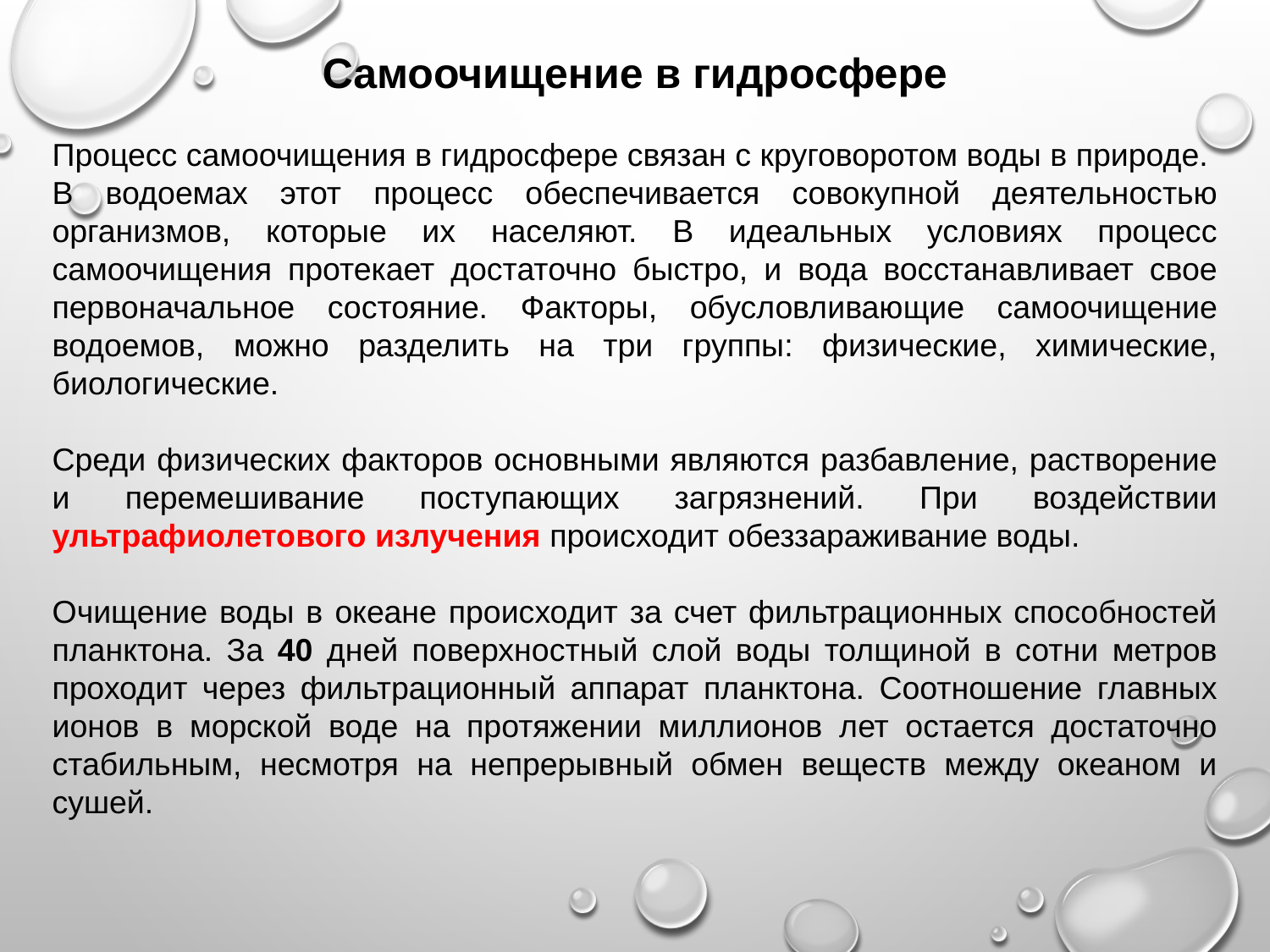

Самоочищение в гидросфере

Процесс самоочищения в гидросфере связан с круговоротом воды в природе.
В водоемах этот процесс обеспечивается совокупной деятельностью организмов, которые их населяют. В идеальных условиях процесс самоочищения протекает достаточно быстро, и вода восстанавливает свое первоначальное состояние. Факторы, обусловливающие самоочищение водоемов, можно разделить на три группы: физические, химические, биологические.

Среди физических факторов основными являются разбавление, растворение и перемешивание поступающих загрязнений. При воздействии ультрафиолетового излучения происходит обеззараживание воды.

Очищение воды в океане происходит за счет фильтрационных способностей планктона. За 40 дней поверхностный слой воды толщиной в сотни метров проходит через фильтрационный аппарат планктона. Соотношение главных ионов в морской воде на протяжении миллионов лет остается достаточно стабильным, несмотря на непрерывный обмен веществ между океаном и сушей.